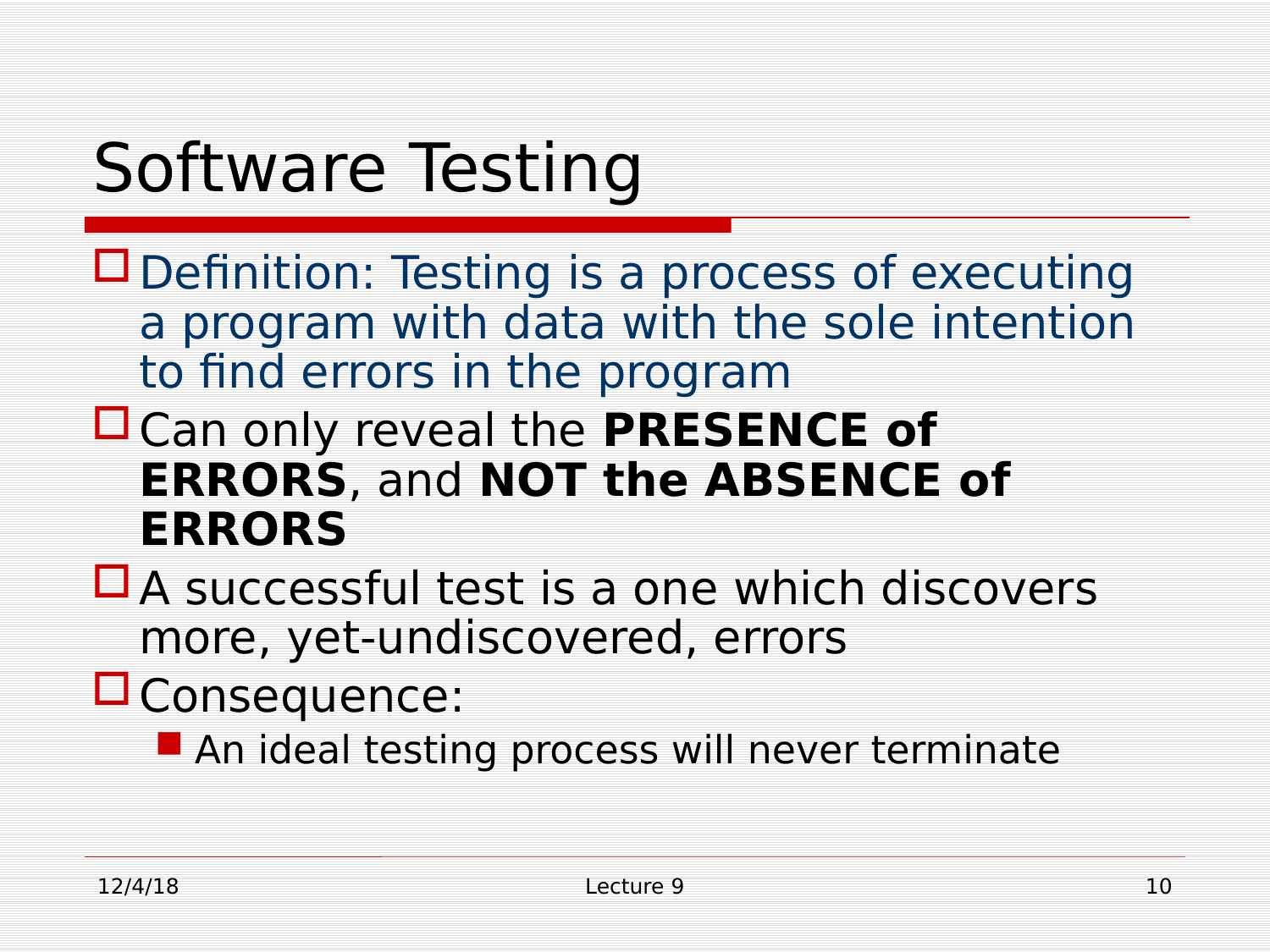

# Software Testing
Definition: Testing is a process of executing a program with data with the sole intention to find errors in the program
Can only reveal the PRESENCE of ERRORS, and NOT the ABSENCE of ERRORS
A successful test is a one which discovers more, yet-undiscovered, errors
Consequence:
An ideal testing process will never terminate
12/4/18
Lecture 9
10